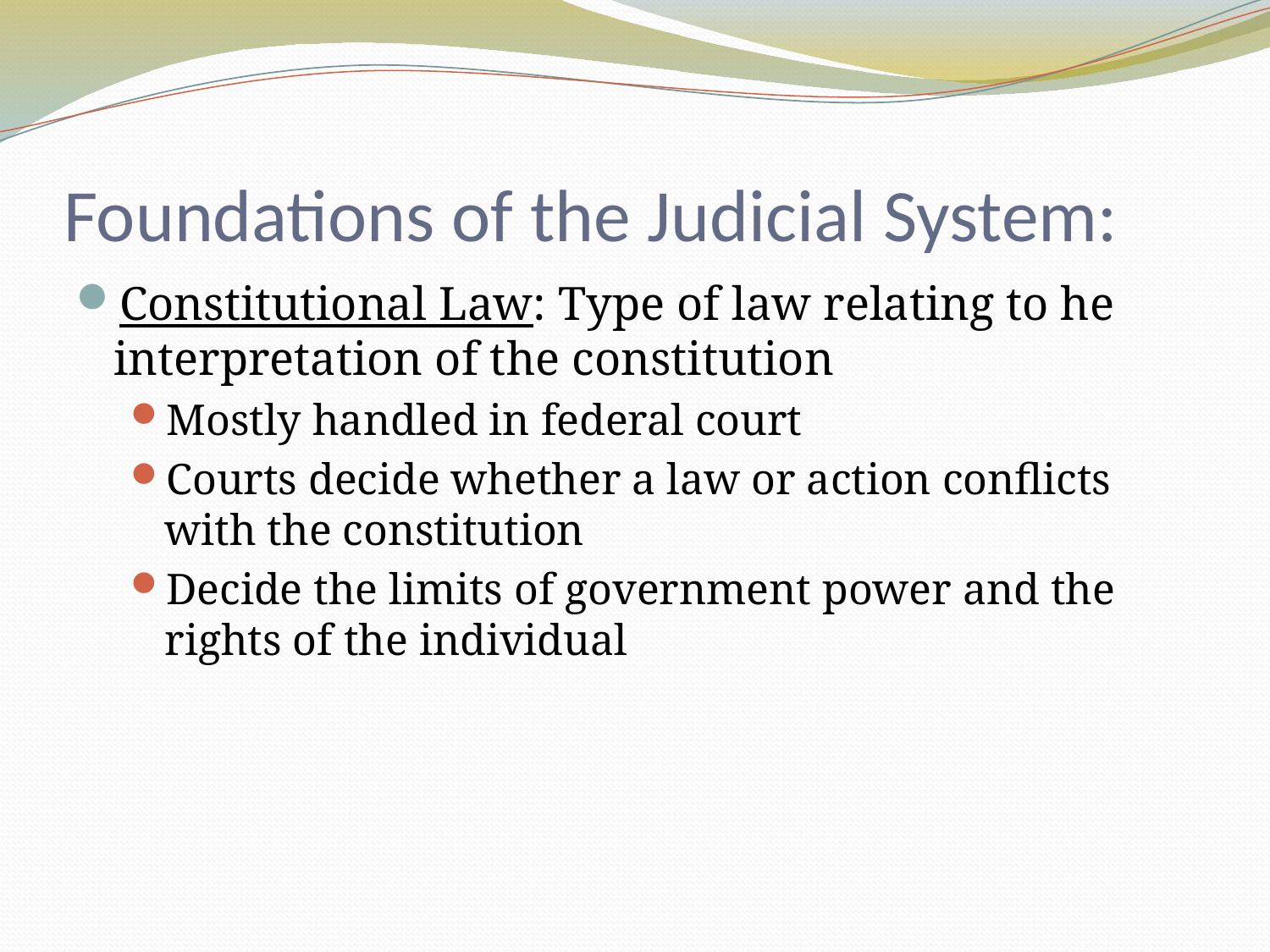

# Foundations of the Judicial System:
Constitutional Law: Type of law relating to he interpretation of the constitution
Mostly handled in federal court
Courts decide whether a law or action conflicts with the constitution
Decide the limits of government power and the rights of the individual